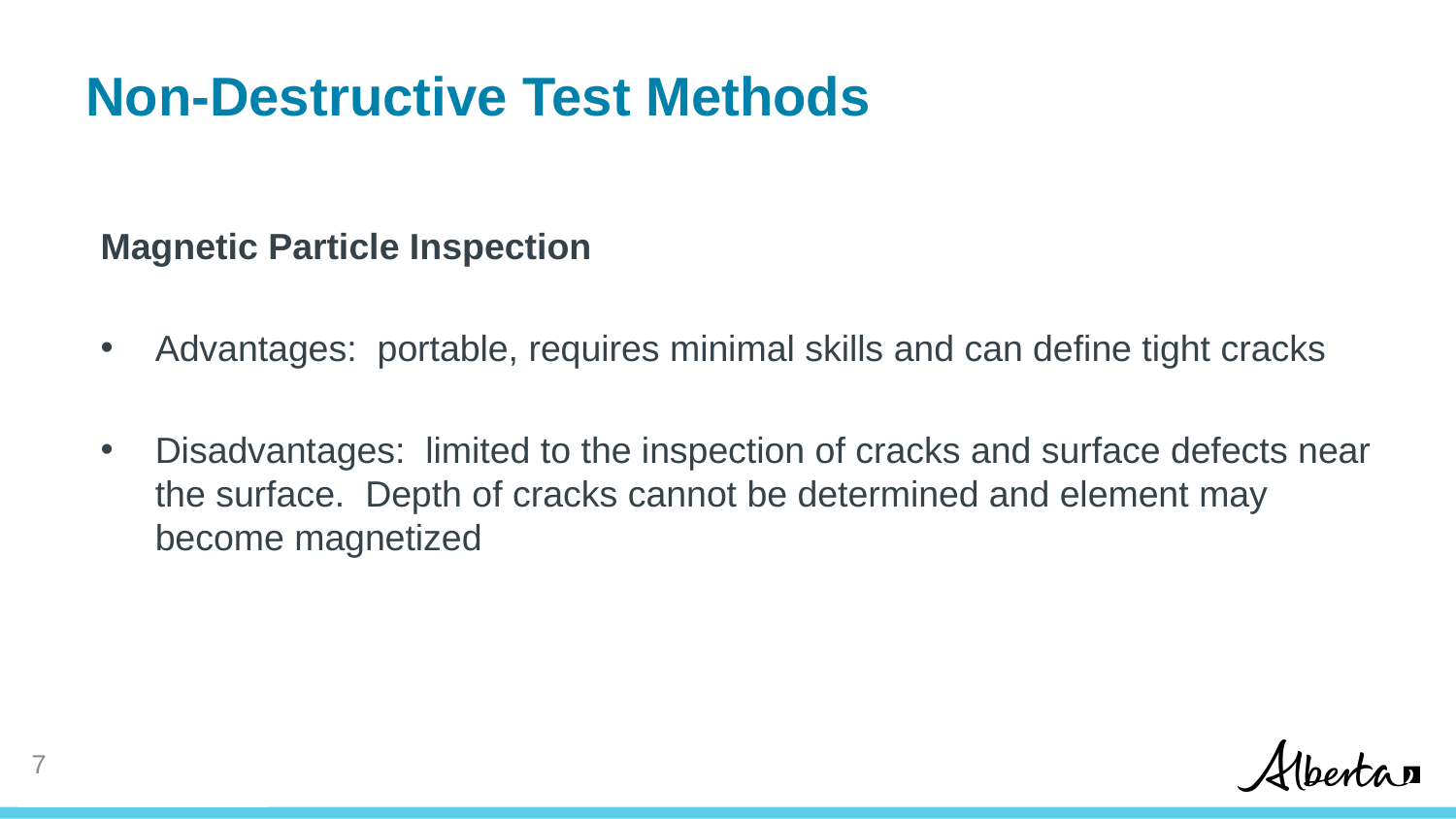

# Non-Destructive Test Methods
Magnetic Particle Inspection

Advantages:  portable, requires minimal skills and can define tight cracks

Disadvantages:  limited to the inspection of cracks and surface defects near the surface.  Depth of cracks cannot be determined and element may become magnetized
7